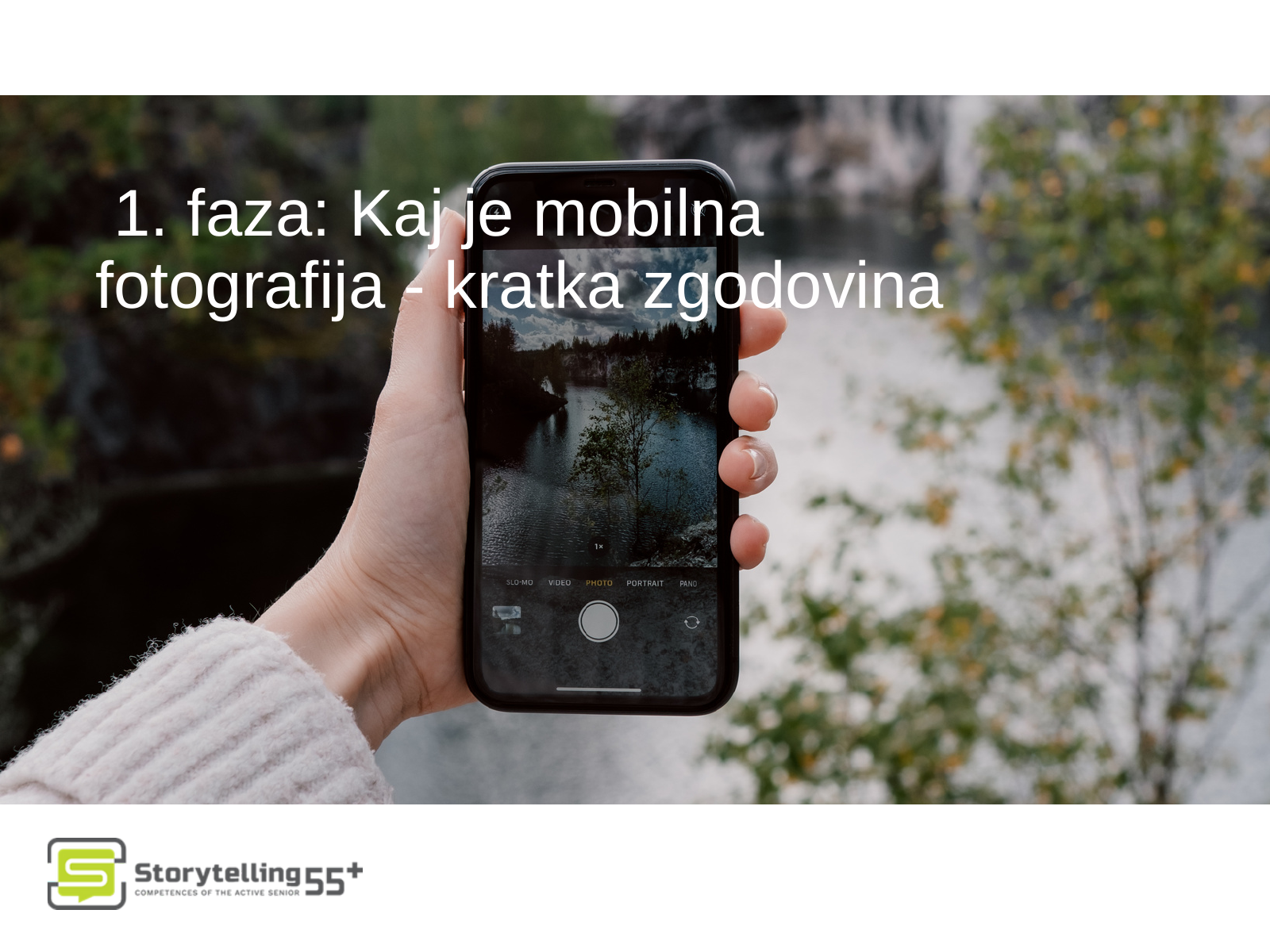

1. faza: Kaj je mobilna fotografija - kratka zgodovina